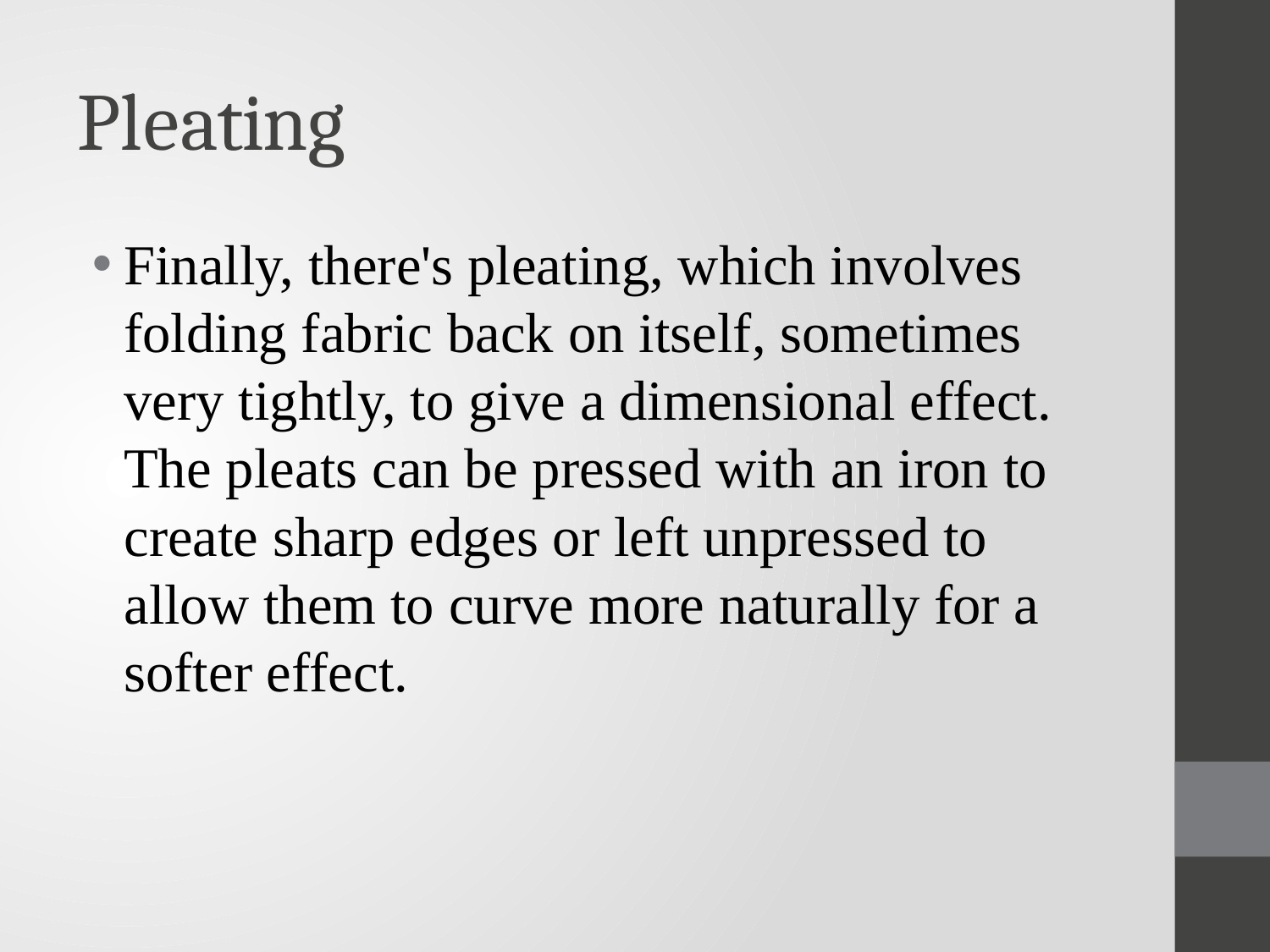

# Pleating
Finally, there's pleating, which involves folding fabric back on itself, sometimes very tightly, to give a dimensional effect. The pleats can be pressed with an iron to create sharp edges or left unpressed to allow them to curve more naturally for a softer effect.